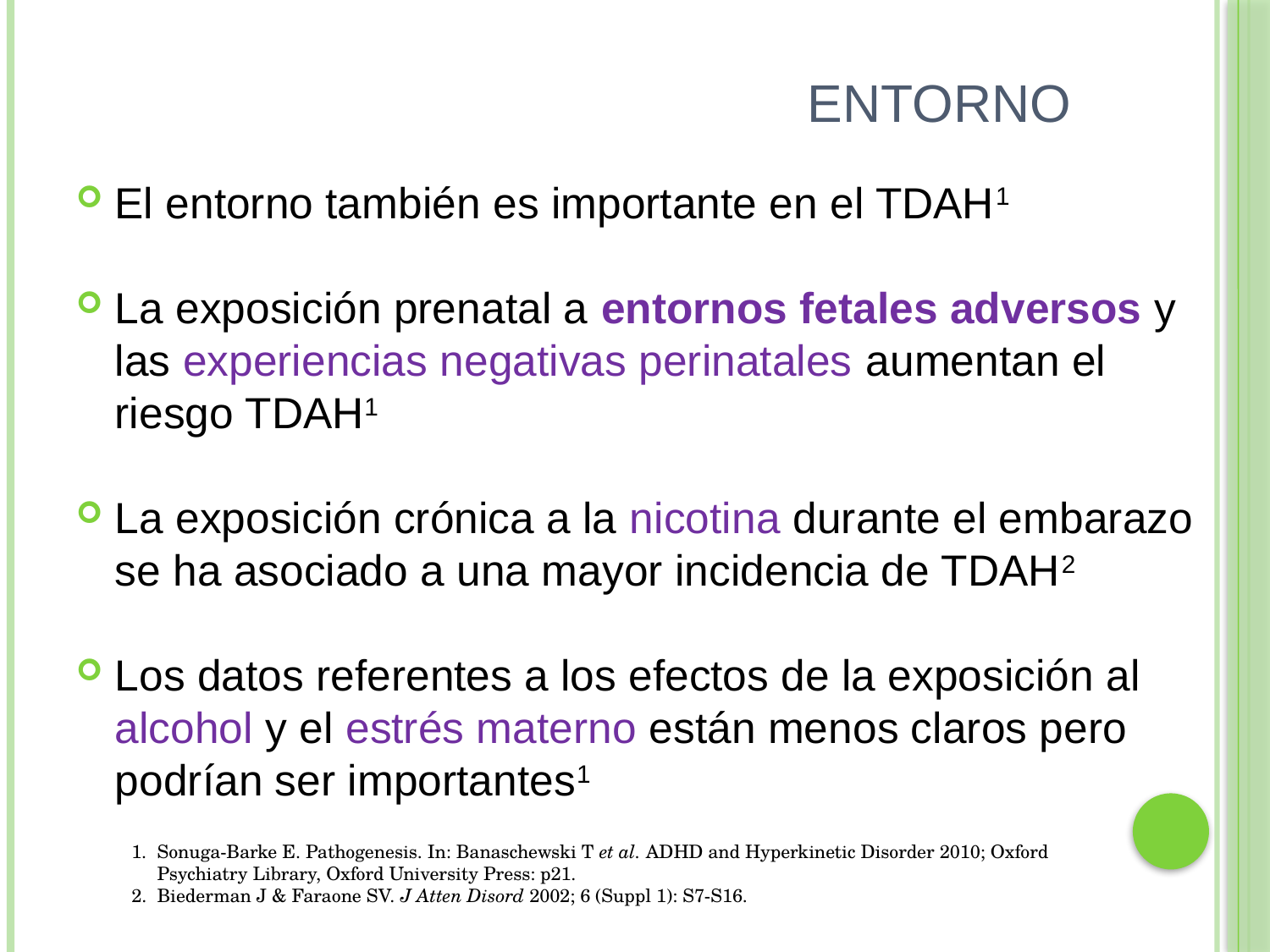

# Entorno
El entorno también es importante en el TDAH1
La exposición prenatal a entornos fetales adversos y las experiencias negativas perinatales aumentan el riesgo TDAH1
La exposición crónica a la nicotina durante el embarazo se ha asociado a una mayor incidencia de TDAH2
Los datos referentes a los efectos de la exposición al alcohol y el estrés materno están menos claros pero podrían ser importantes1

Sonuga-Barke E. Pathogenesis. In: Banaschewski T et al. ADHD and Hyperkinetic Disorder 2010; Oxford Psychiatry Library, Oxford University Press: p21.
Biederman J & Faraone SV. J Atten Disord 2002; 6 (Suppl 1): S7-S16.